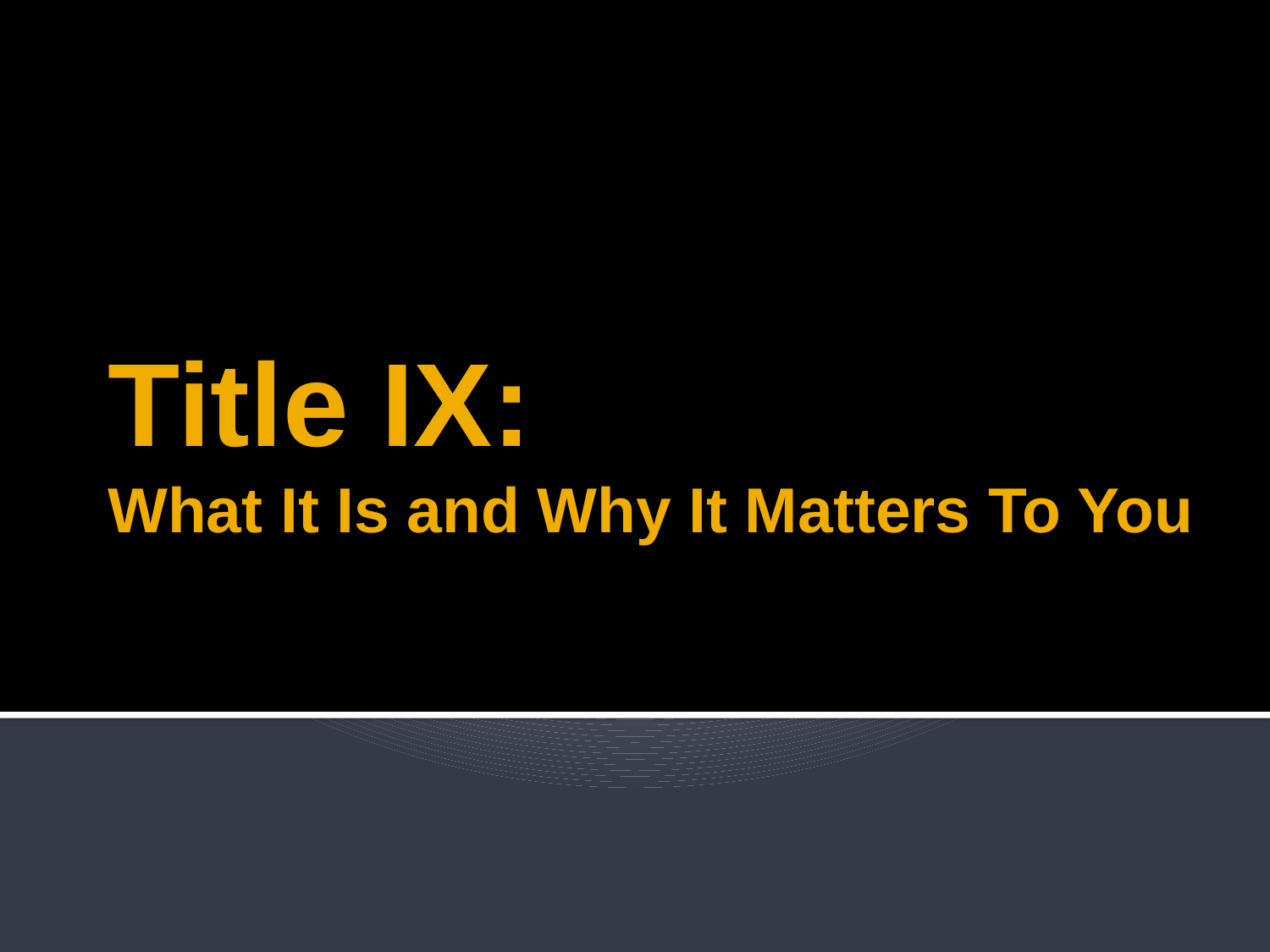

# Title IX: What It Is and Why It Matters To You